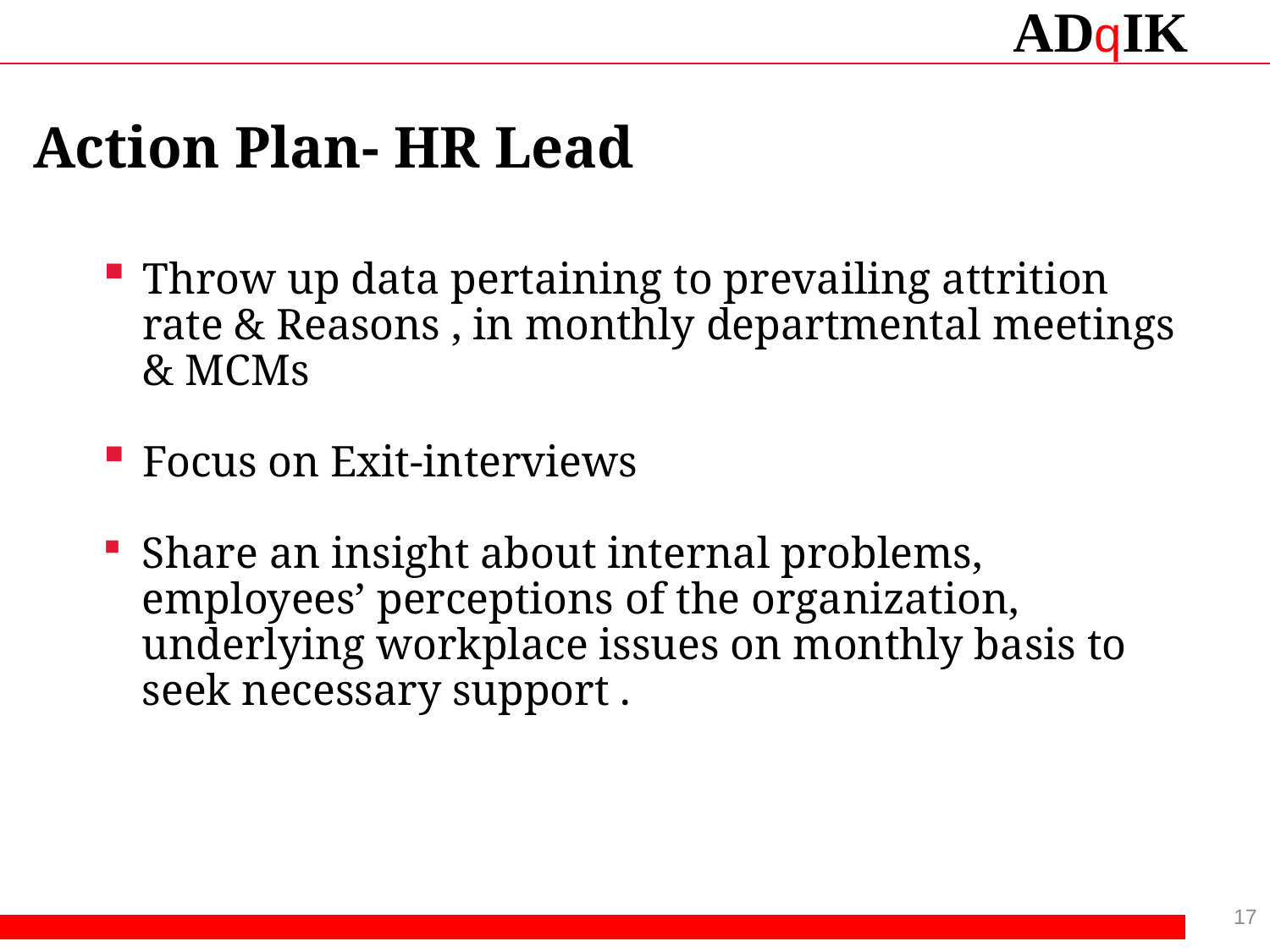

Action Plan- HR Lead
Throw up data pertaining to prevailing attrition rate & Reasons , in monthly departmental meetings & MCMs

Focus on Exit-interviews

Share an insight about internal problems, employees’ perceptions of the organization, underlying workplace issues on monthly basis to seek necessary support .

17